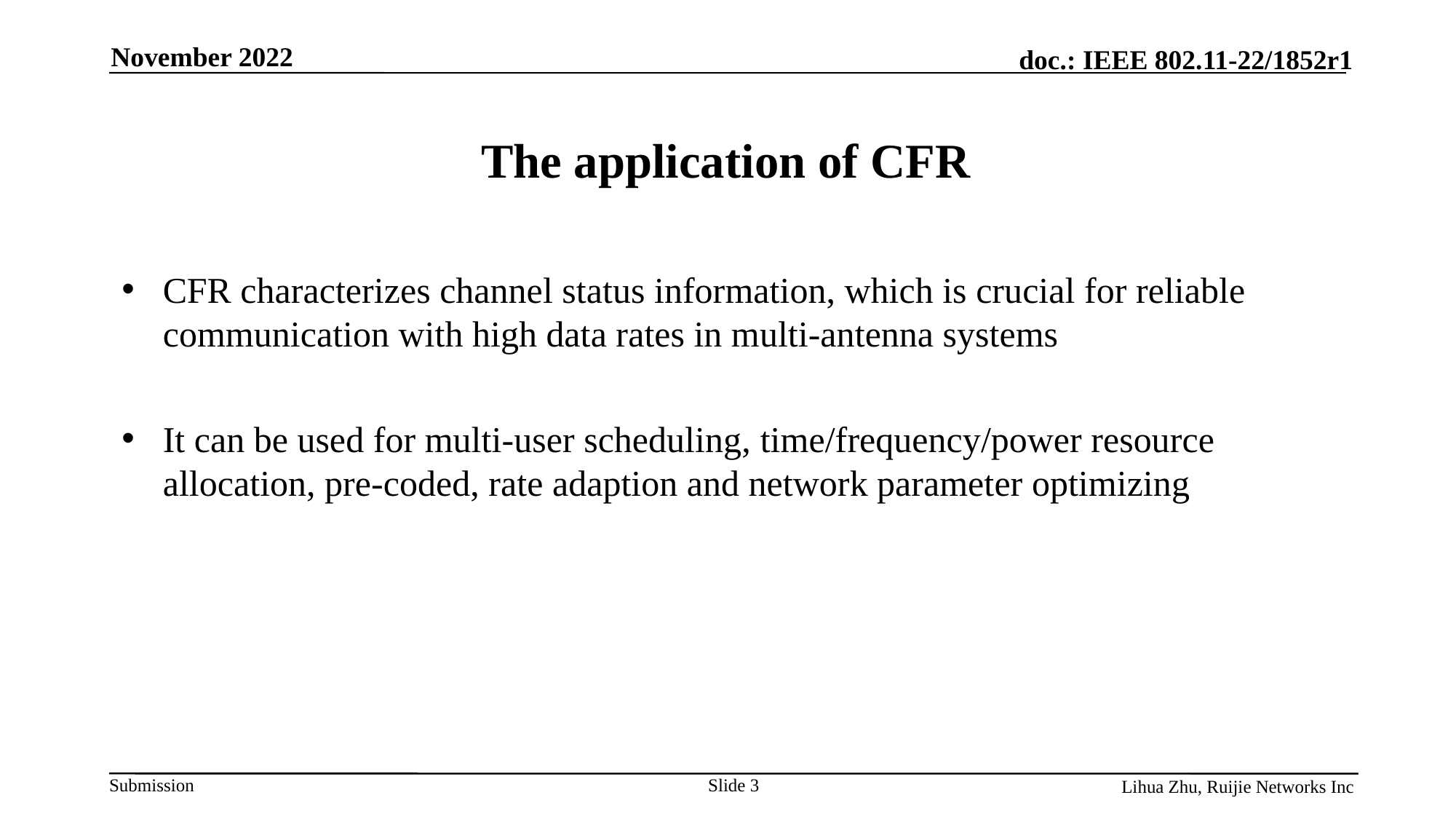

November 2022
The application of CFR
CFR characterizes channel status information, which is crucial for reliable communication with high data rates in multi-antenna systems

It can be used for multi-user scheduling, time/frequency/power resource allocation, pre-coded, rate adaption and network parameter optimizing

Lihua Zhu, Ruijie Networks Inc
Slide 3